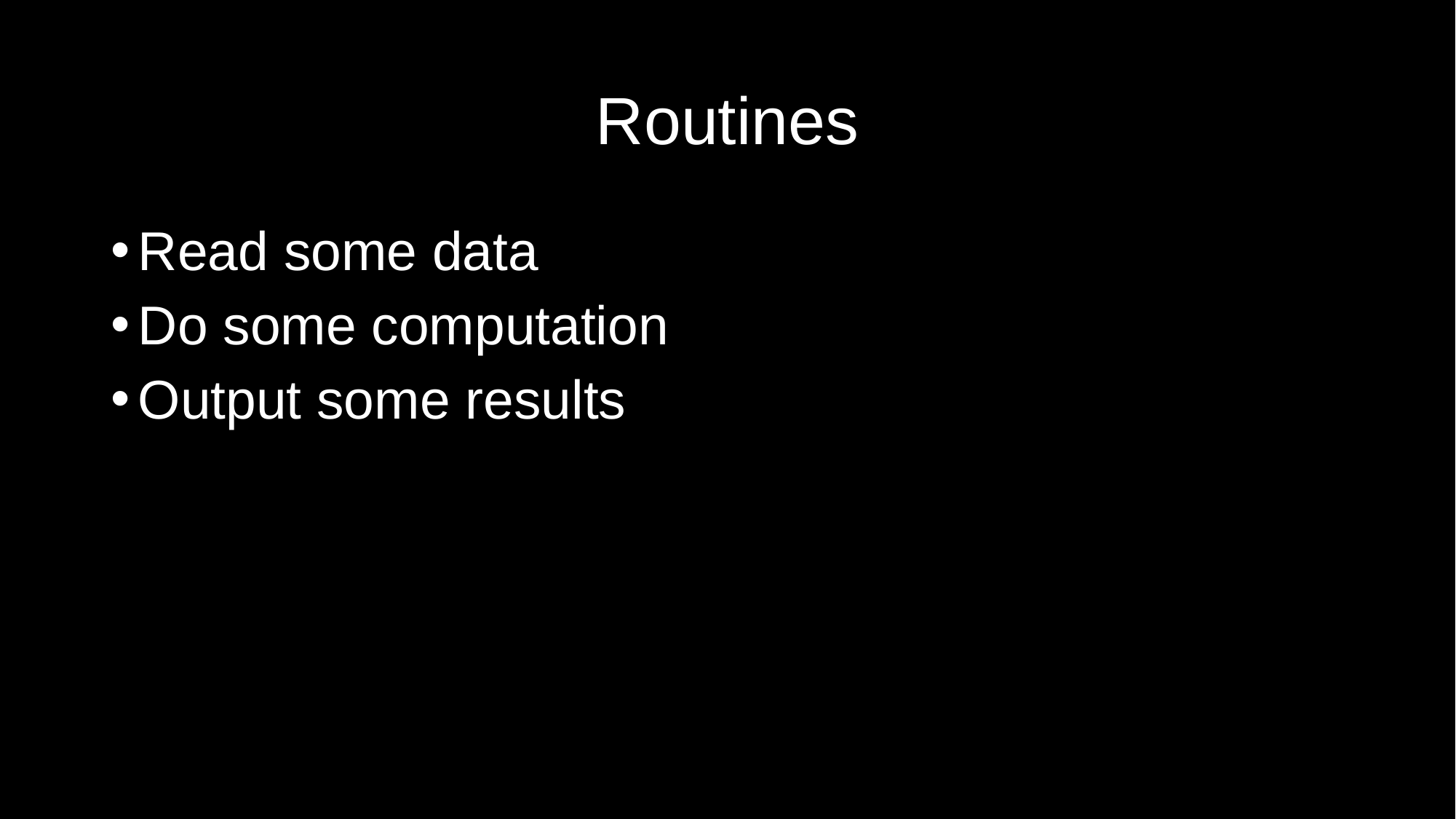

# Routines
Read some data
Do some computation
Output some results